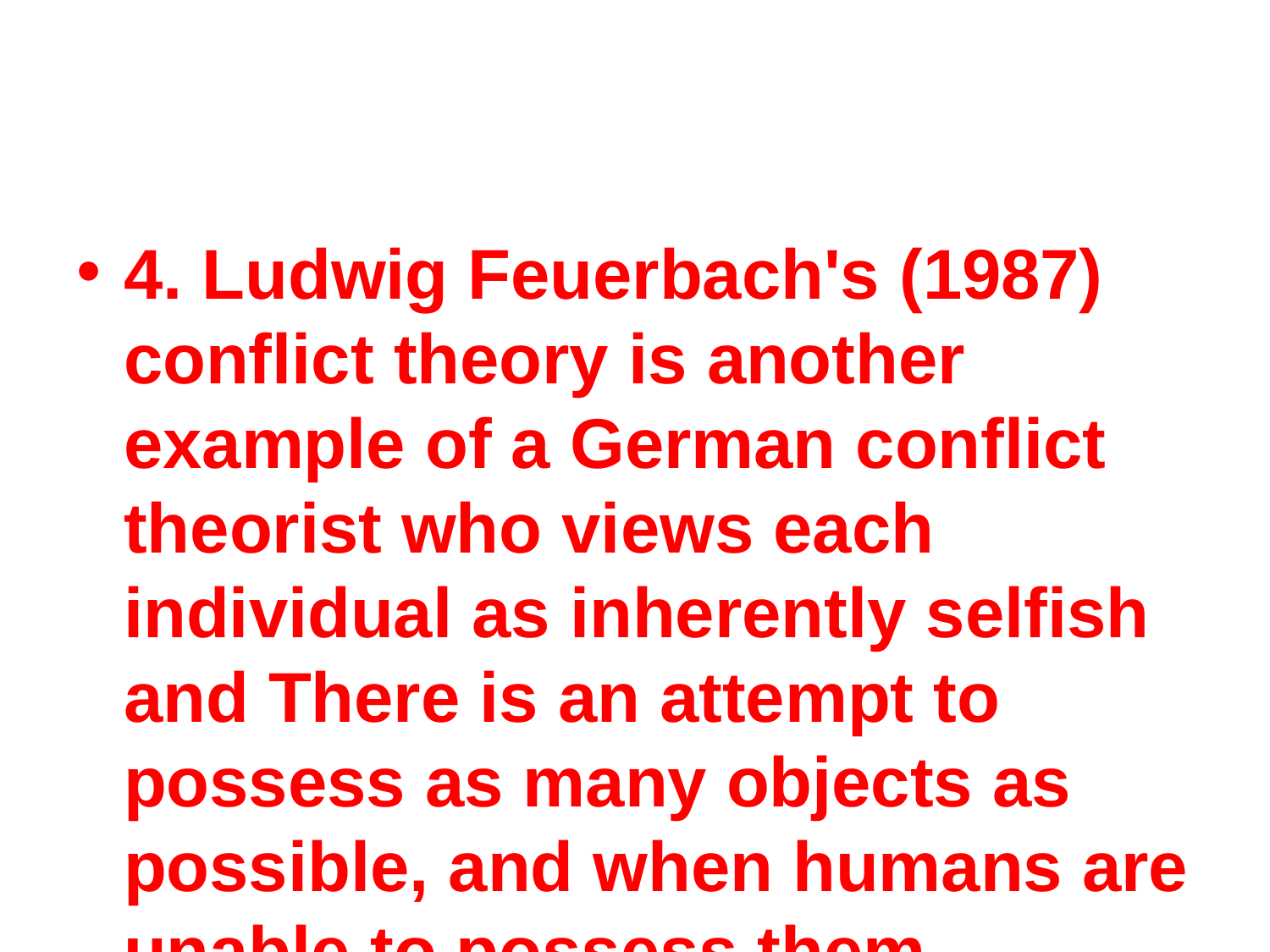

#
4. Ludwig Feuerbach's (1987) conflict theory is another example of a German conflict theorist who views each individual as inherently selfish and There is an attempt to possess as many objects as possible, and when humans are unable to possess them.